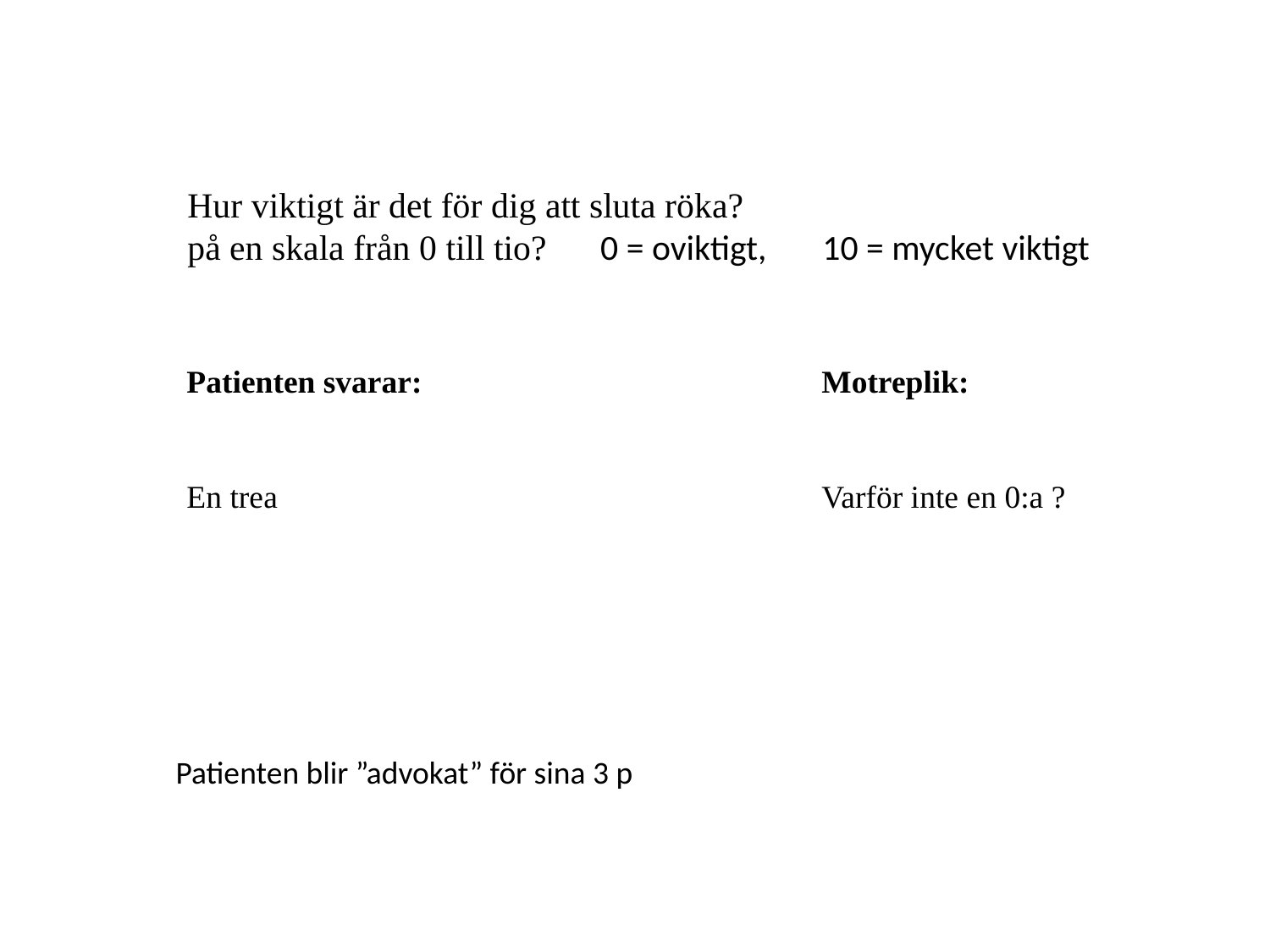

Hur viktigt är det för dig att sluta röka?
på en skala från 0 till tio?      0 = oviktigt,	10 = mycket viktigt

Patienten svarar:				Motreplik:

En trea					Varför inte en 0:a ?
Patienten blir ”advokat” för sina 3 p